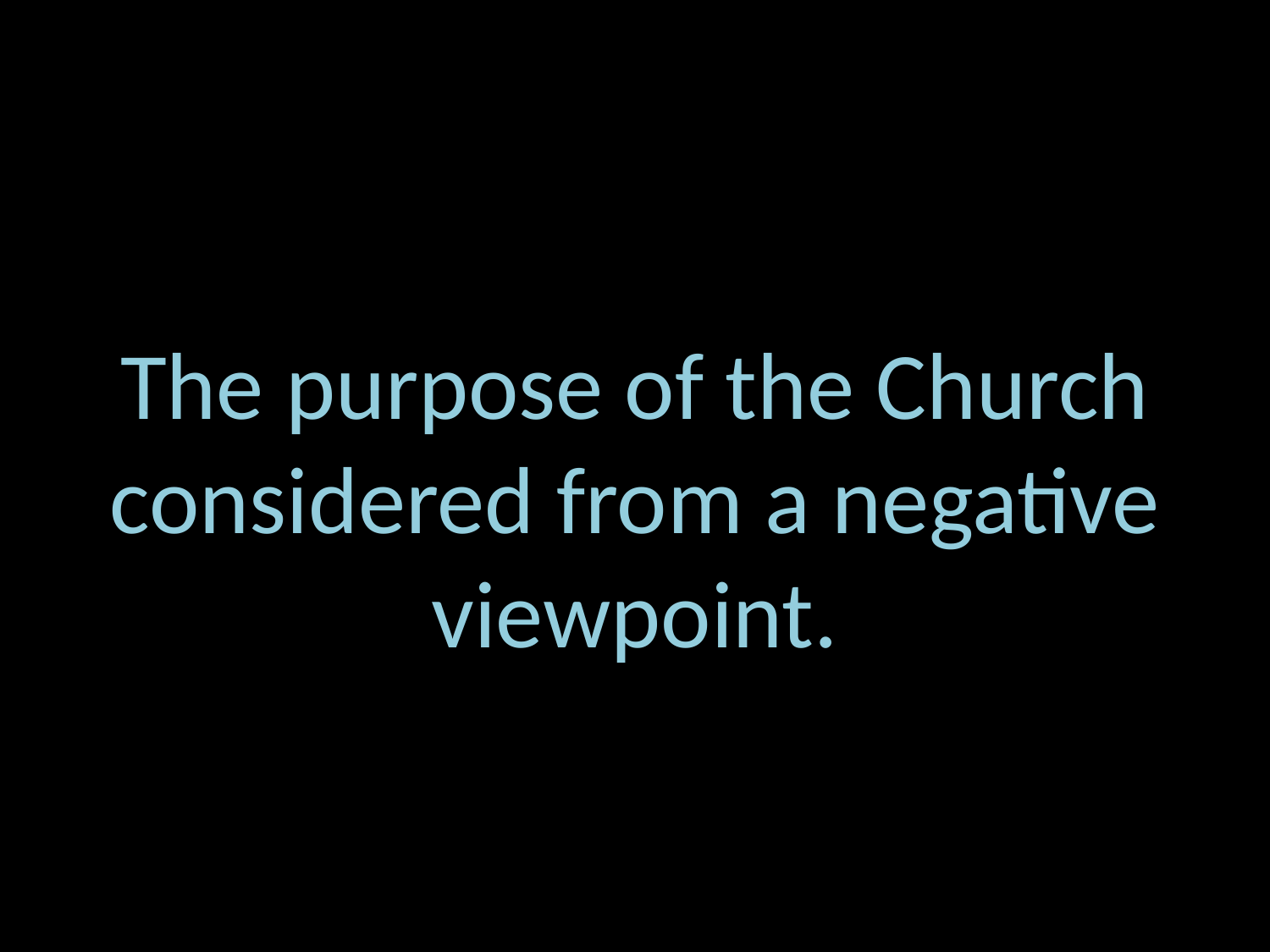

# The purpose of the Church considered from a negative viewpoint.